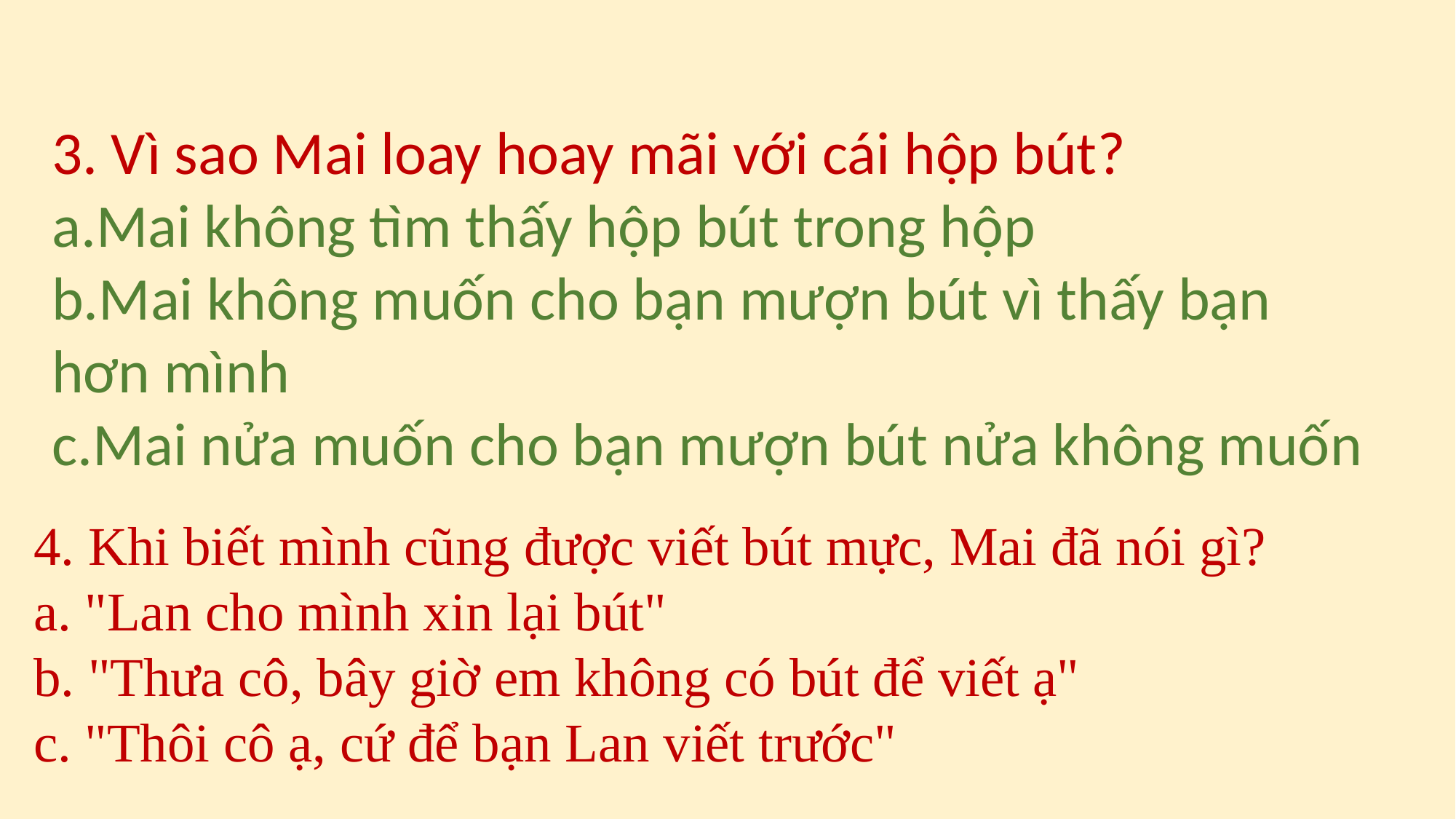

3. Vì sao Mai loay hoay mãi với cái hộp bút?
a.Mai không tìm thấy hộp bút trong hộp
b.Mai không muốn cho bạn mượn bút vì thấy bạn hơn mình
c.Mai nửa muốn cho bạn mượn bút nửa không muốn
4. Khi biết mình cũng được viết bút mực, Mai đã nói gì?
a. "Lan cho mình xin lại bút"
b. "Thưa cô, bây giờ em không có bút để viết ạ"
c. "Thôi cô ạ, cứ để bạn Lan viết trước"